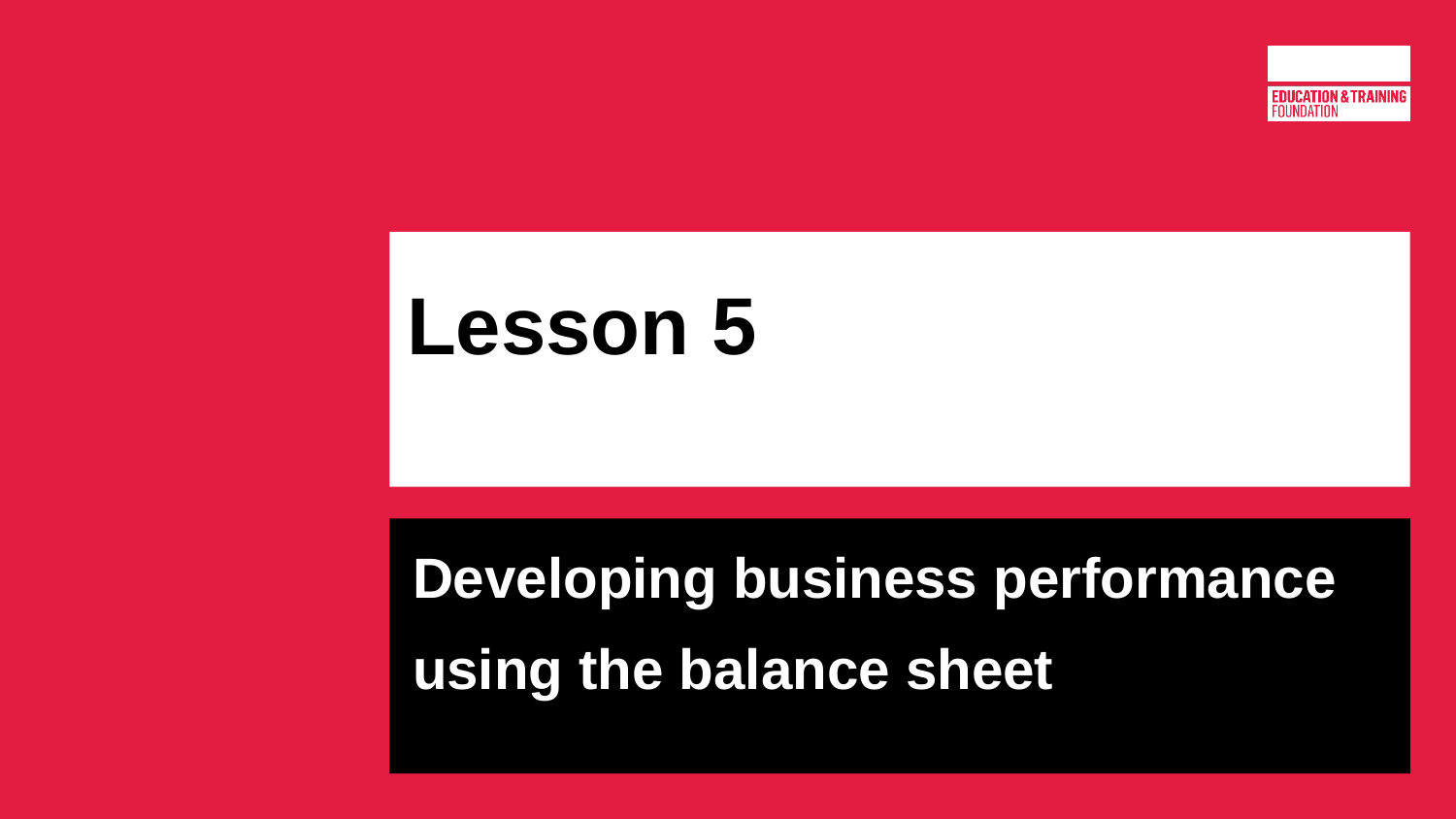

# Lesson 5
Developing business performance using the balance sheet